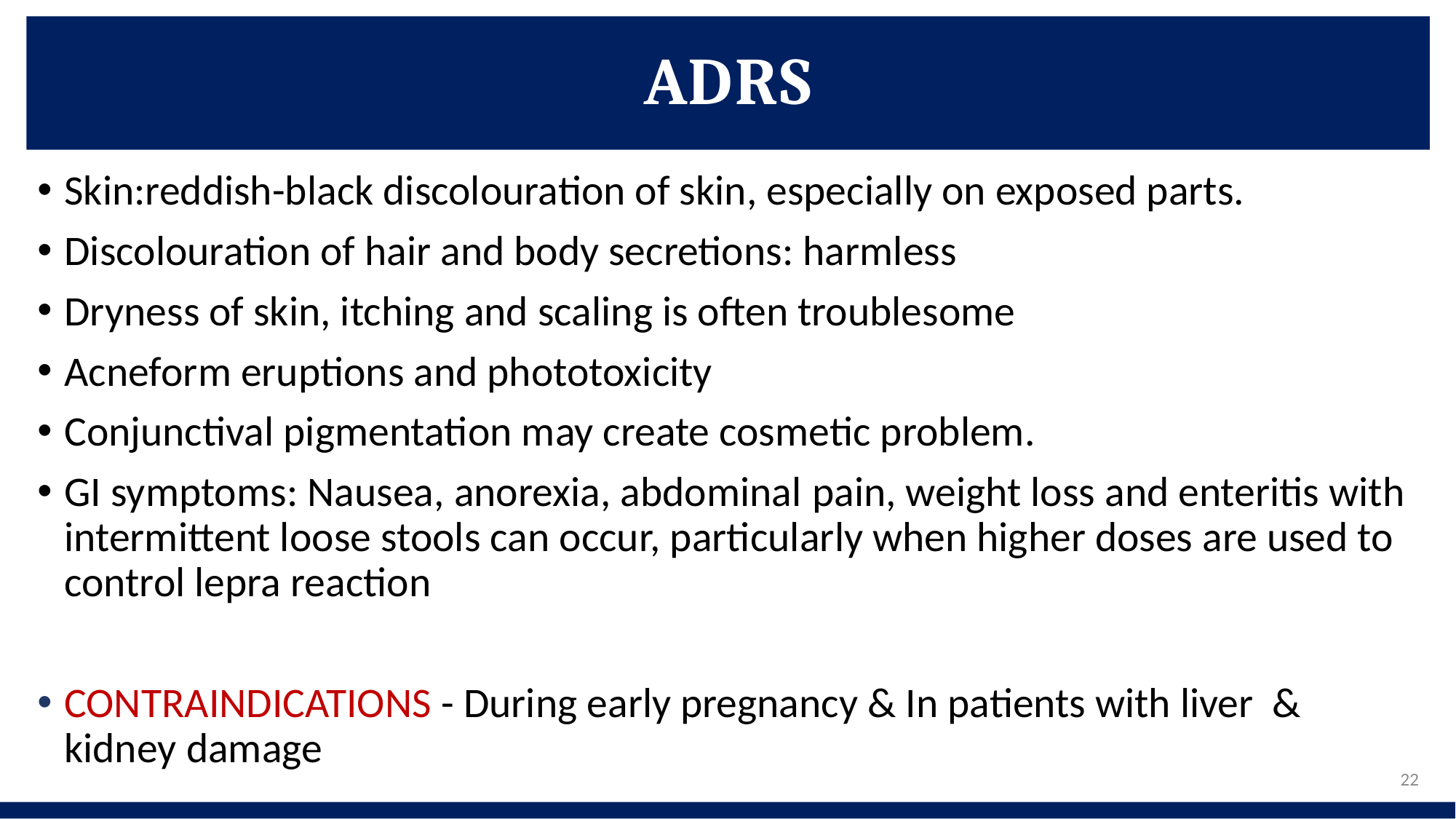

# ADRS
Skin:reddish-black discolouration of skin, especially on exposed parts.
Discolouration of hair and body secretions: harmless
Dryness of skin, itching and scaling is often troublesome
Acneform eruptions and phototoxicity
Conjunctival pigmentation may create cosmetic problem.
GI symptoms: Nausea, anorexia, abdominal pain, weight loss and enteritis with intermittent loose stools can occur, particularly when higher doses are used to control lepra reaction

CONTRAINDICATIONS - During early pregnancy & In patients with liver  & kidney damage

22